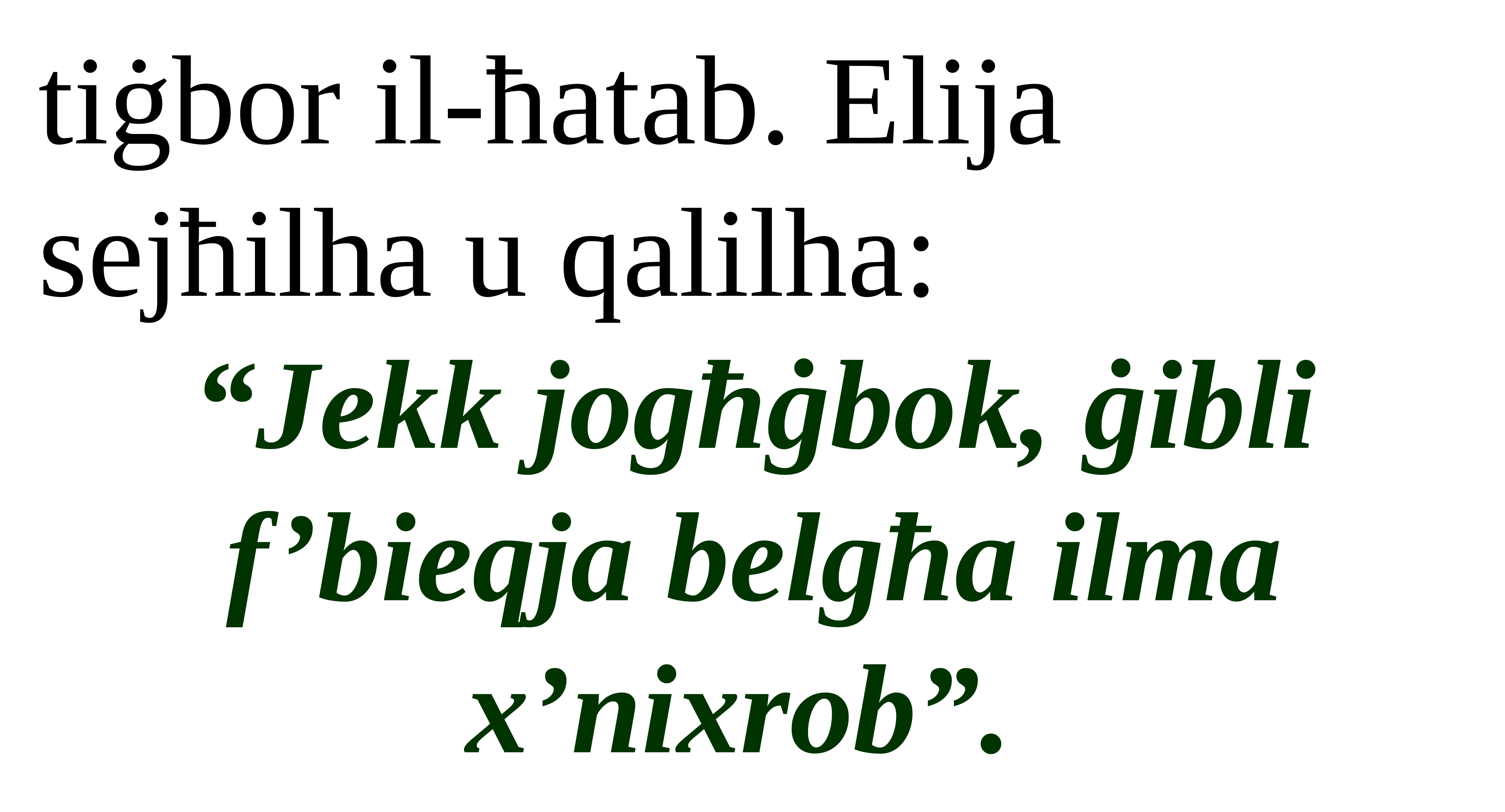

tiġbor il-ħatab. Elija sejħilha u qalilha:
“Jekk jogħġbok, ġibli f’bieqja belgħa ilma x’nixrob”.